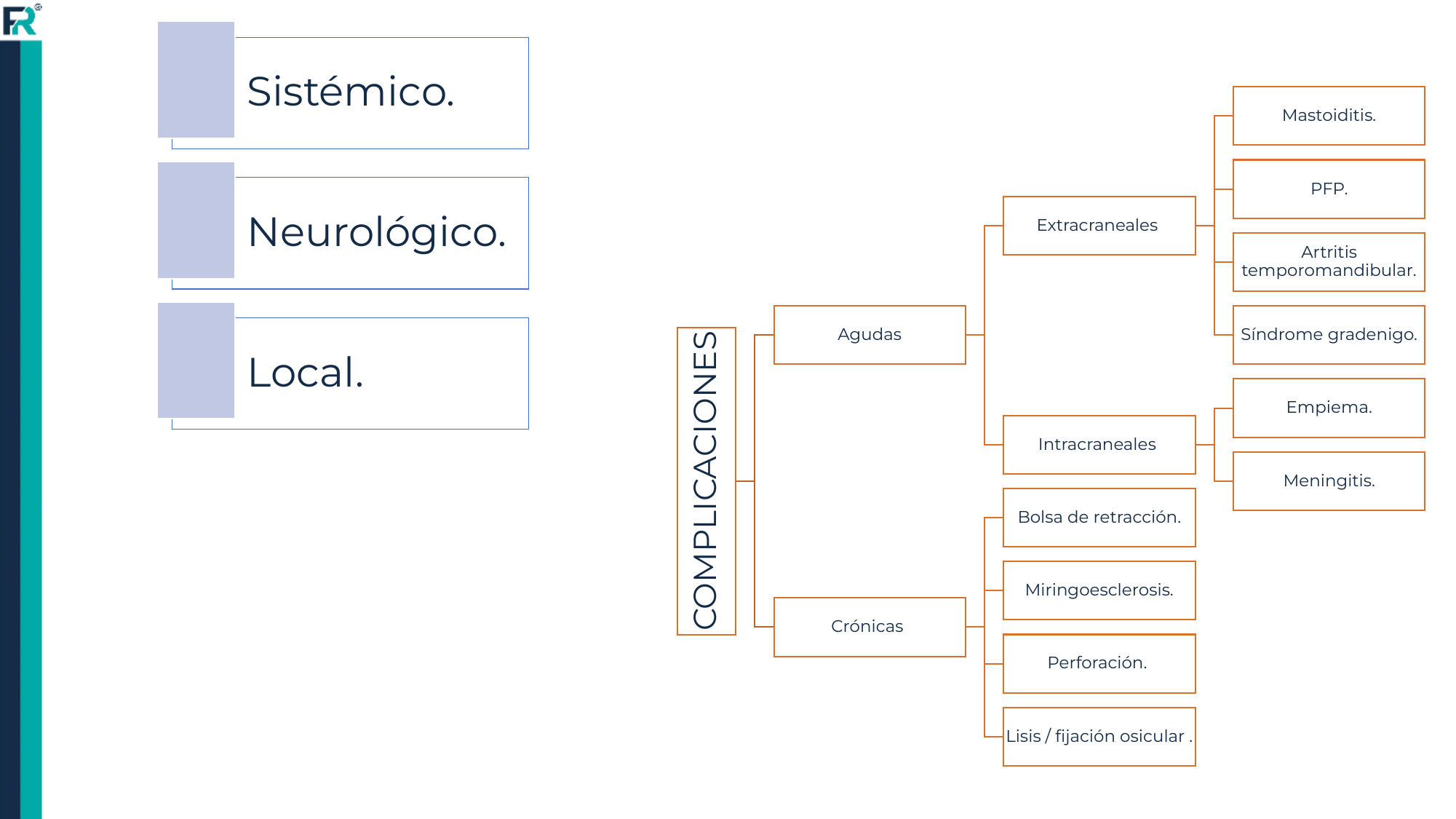

Sistémico.
Neurológico.
Local.

COMPLICACIONES
Agudas
Extracraneales
Mastoiditis.
PFP.
Artritis temporomandibular.
Síndrome gradenigo.
Intracraneales
Empiema.
Meningitis.
Crónicas
Bolsa de retracción.
Miringoesclerosis.
Perforación.
Lisis / fijación osicular .